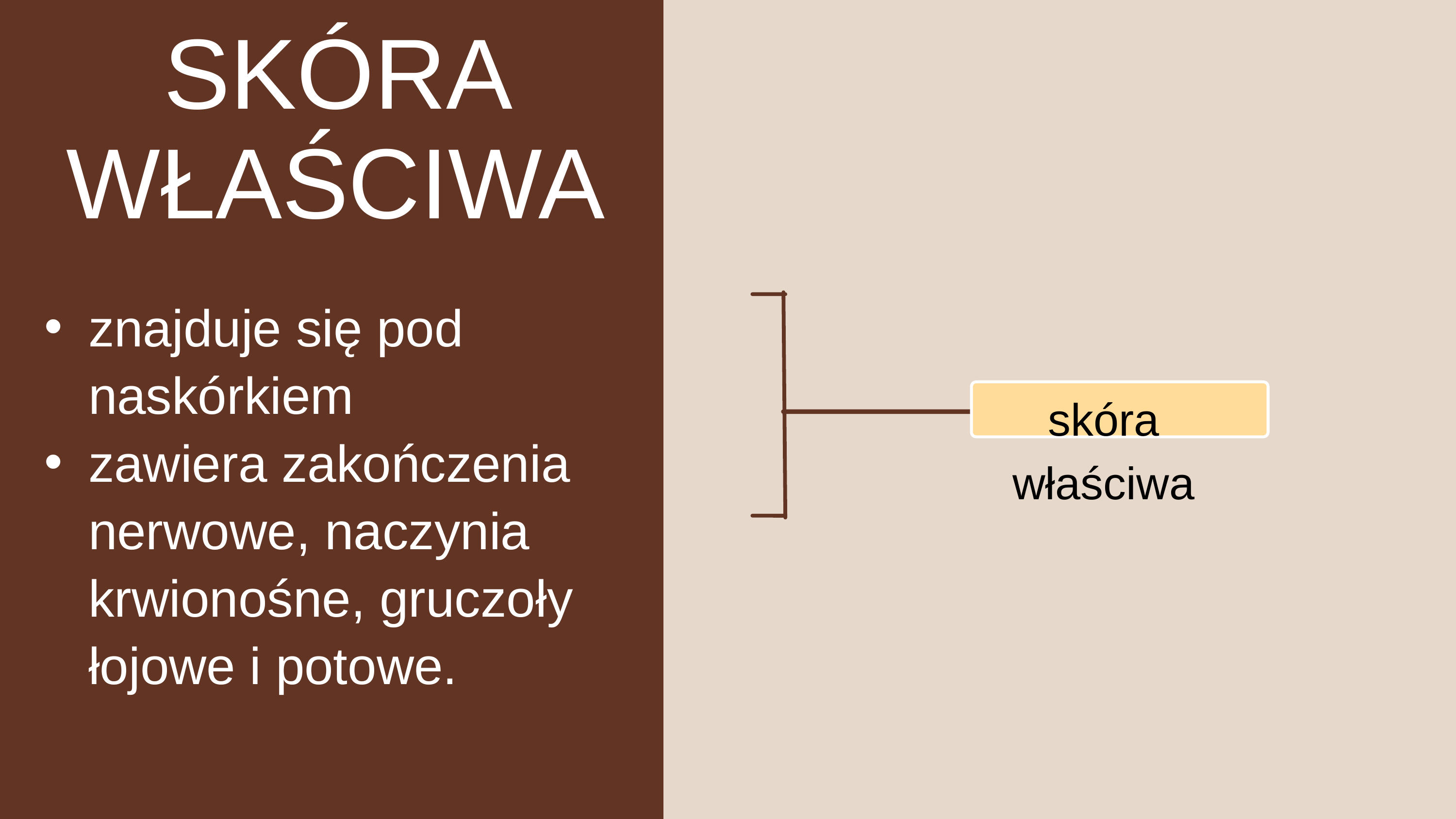

SKÓRA WŁAŚCIWA

znajduje się pod naskórkiem
zawiera zakończenia nerwowe, naczynia krwionośne, gruczoły łojowe i potowe.

skóra właściwa